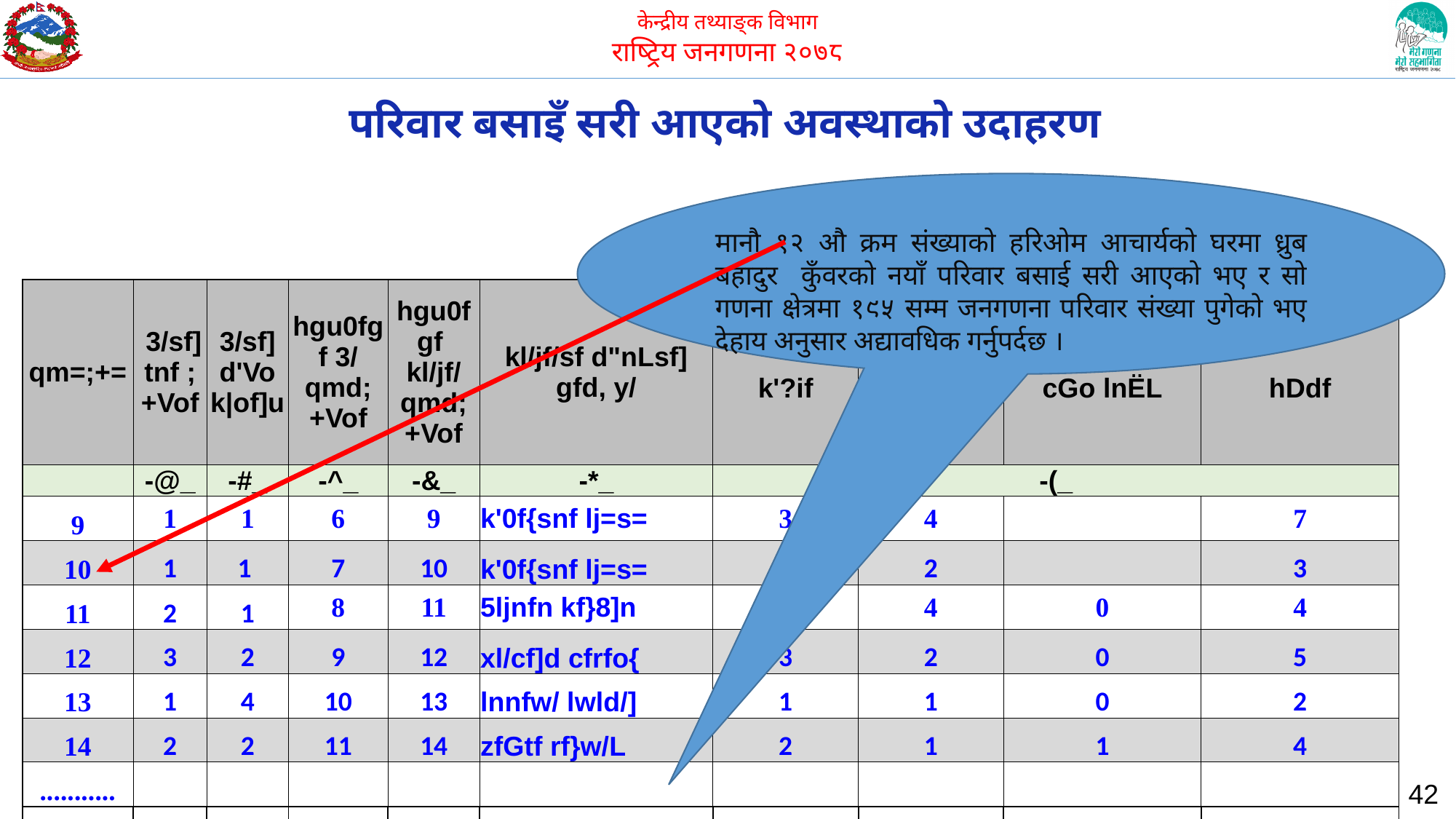

# परिवार बसाइँ सरी आएको अवस्थाको उदाहरण

मानौ १२ औ क्रम संख्याको हरिओम आचार्यको घरमा ध्रुब बहादुर  कुँवरको नयाँ परिवार बसाई सरी आएको भए र सो गणना क्षेत्रमा १९५ सम्म जनगणना परिवार संख्या पुगेको भए देहाय अनुसार अद्यावधिक गर्नुपर्दछ ।

| qm=;+= | 3/sf] tnf ;+Vof | 3/sf] d'Vo k|of]u | hgu0fgf 3/ qmd;+Vof | hgu0fgf kl/jf/ qmd;+Vof | kl/jf/sf d"nLsf] gfd, y/ | kl/jf/df cS;/ a;f]af; ug]{ ;b:o ;+Vof |  |  |  |
| --- | --- | --- | --- | --- | --- | --- | --- | --- | --- |
|  |  |  |  |  |  | k'?if | dlxnf | cGo lnËL | hDdf |
|  | -@\_ | -#\_ | -^\_ | -&\_ | -\*\_ | -(\_ |  |  |  |
| 9 | 1 | 1 | 6 | 9 | k'0f{snf lj=s= | 3 | 4 |  | 7 |
| 10 | 1 | 1 | 7 | 10 | k'0f{snf lj=s= | 1 | 2 |  | 3 |
| 11 | 2 | 1 | 8 | 11 | 5ljnfn kf}8]n | 2 | 4 | 0 | 4 |
| 12 | 3 | 2 | 9 | 12 | xl/cf]d cfrfo{ | 3 | 2 | 0 | 5 |
| 13 | 1 | 4 | 10 | 13 | lnnfw/ lwld/] | 1 | 1 | 0 | 2 |
| 14 | 2 | 2 | 11 | 14 | zfGtf rf}w/L | 2 | 1 | 1 | 4 |
| ........... |  |  |  |  |  |  |  |  |  |
| 195 | 1 | 1 | 183 | 195 | ;Gtf]if lwld/] | 3 | 4 | 0 | 7 |
| 196 | 3 | 2 | 9 | 196 | w|'a axfb'/ s'Fj/ | 2 | 1 | 0 | 3 |
42